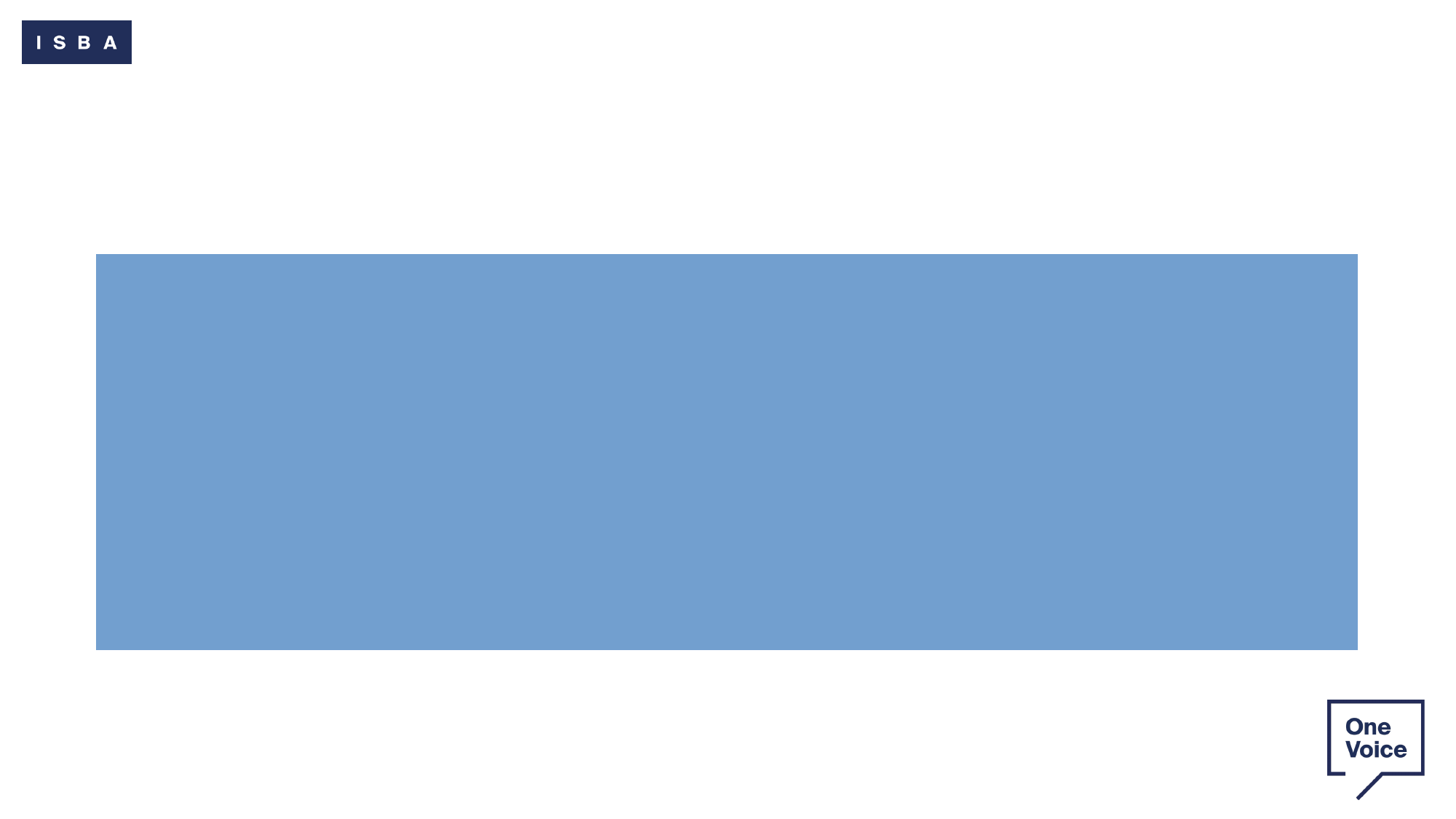

For more information on Responsible Media contact DanL@isba.org.uk

If you’re interesting finding out more about the benefits of ISBA membership, contact EmmaS@isba.org.uk